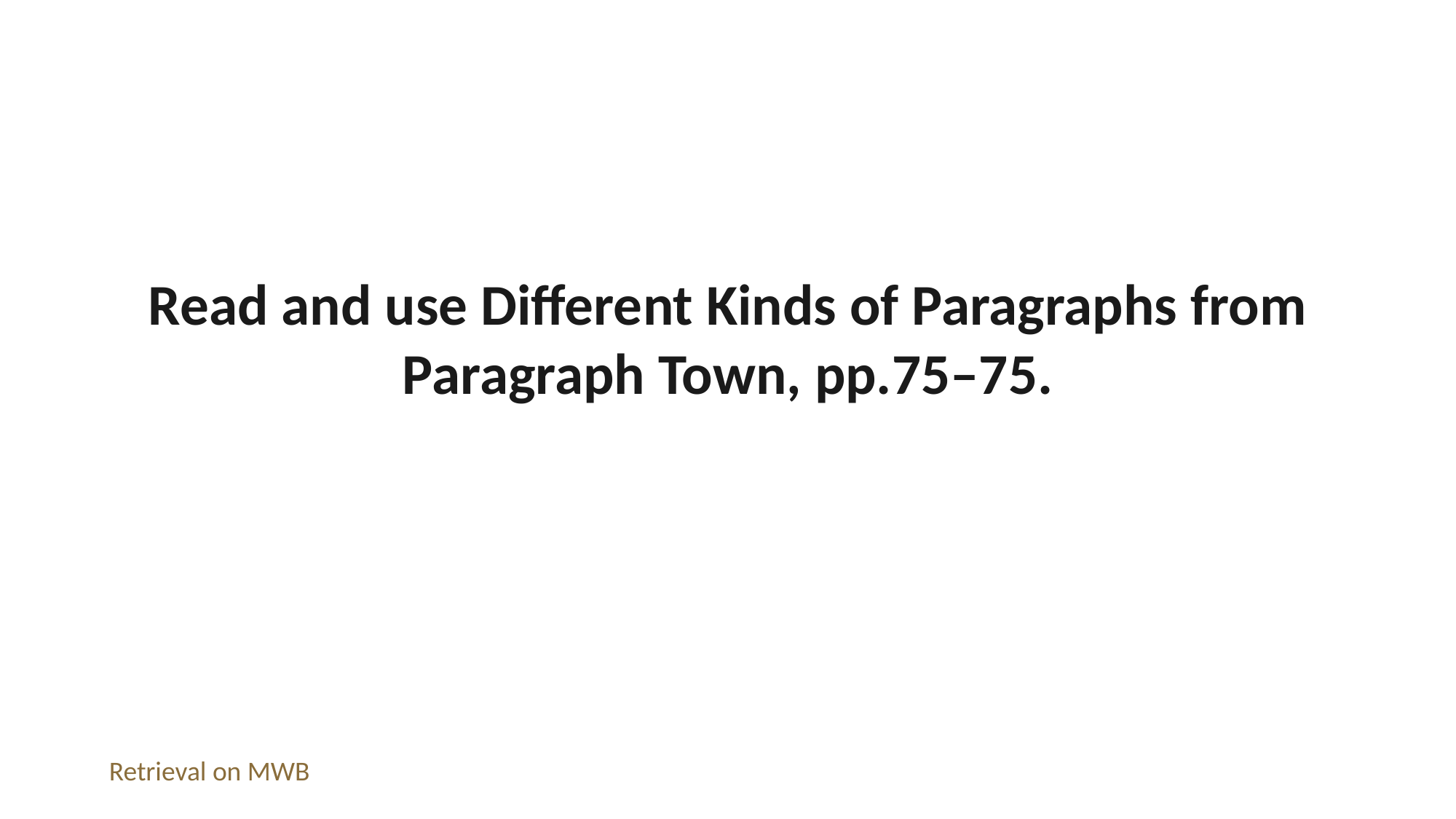

Read and use Different Kinds of Paragraphs from Paragraph Town, pp.75–75.
Retrieval on MWB